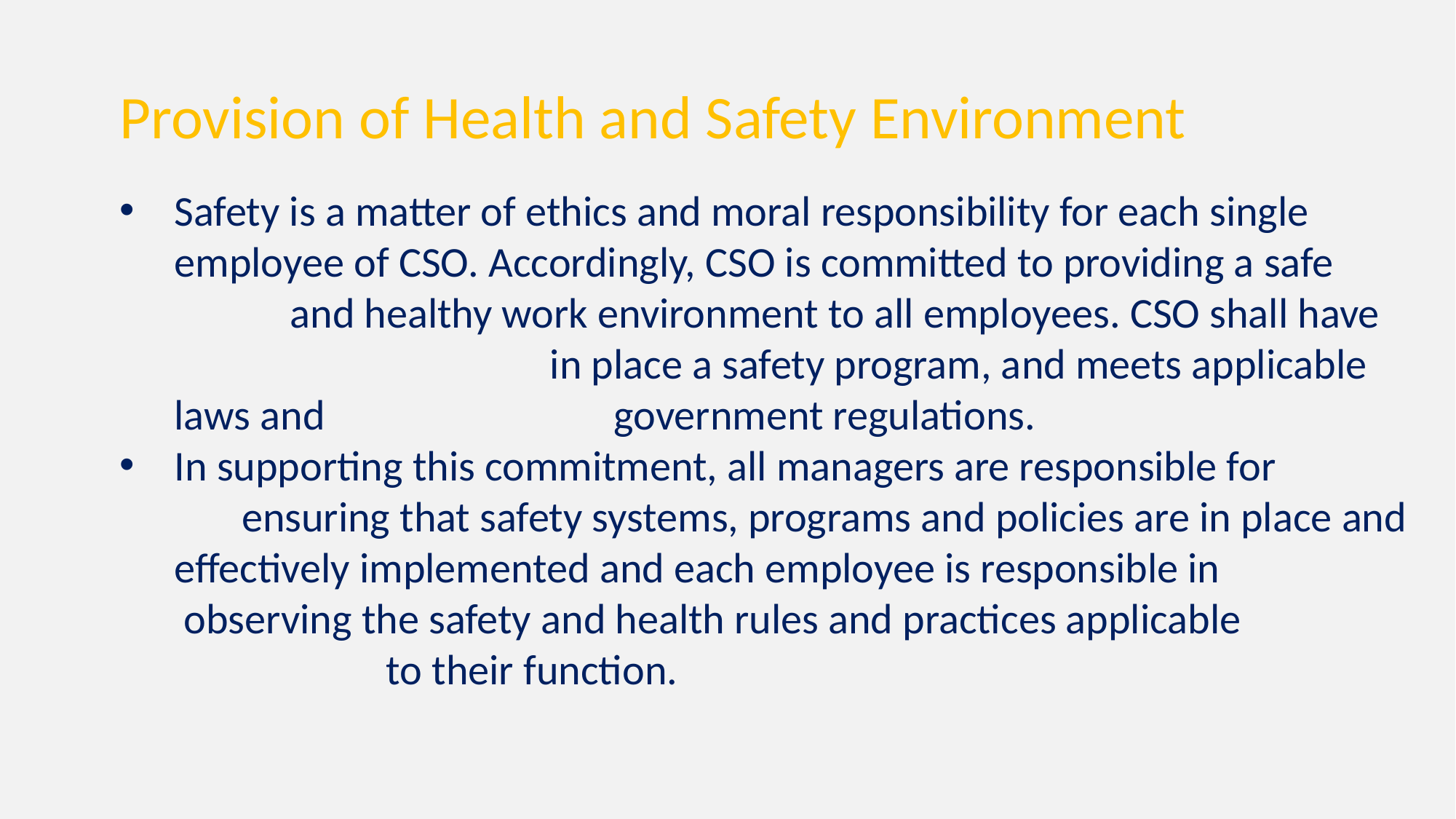

Provision of Health and Safety Environment

Safety is a matter of ethics and moral responsibility for each single employee of CSO. Accordingly, CSO is committed to providing a safe                        and healthy work environment to all employees. CSO shall have                                              in place a safety program, and meets applicable laws and                              government regulations.
In supporting this commitment, all managers are responsible for                         ensuring that safety systems, programs and policies are in place and effectively implemented and each employee is responsible in                         observing the safety and health rules and practices applicable                                            to their function.